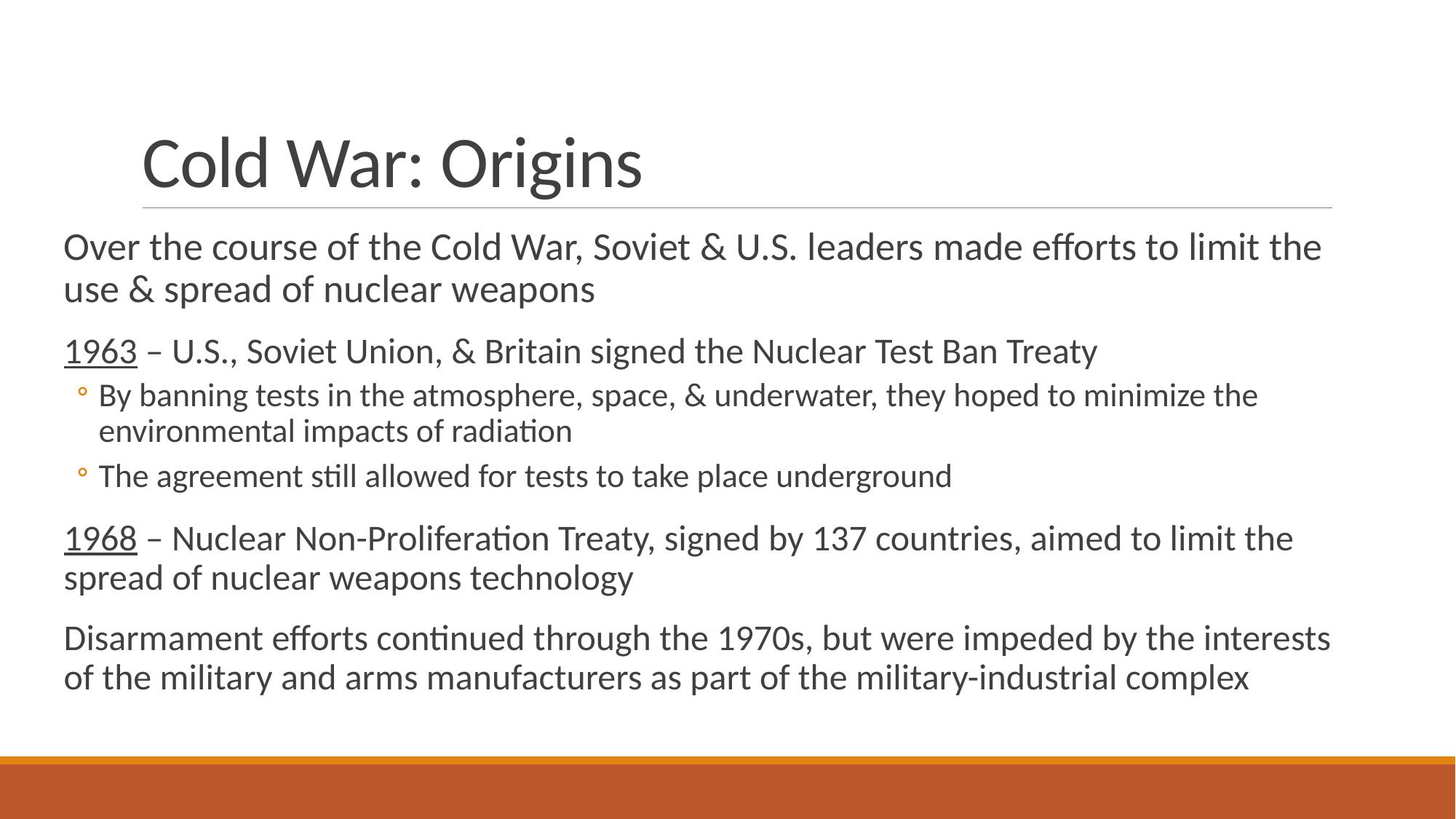

# Cold War: Origins
Over the course of the Cold War, Soviet & U.S. leaders made efforts to limit the use & spread of nuclear weapons
1963 – U.S., Soviet Union, & Britain signed the Nuclear Test Ban Treaty
By banning tests in the atmosphere, space, & underwater, they hoped to minimize the environmental impacts of radiation
The agreement still allowed for tests to take place underground
1968 – Nuclear Non-Proliferation Treaty, signed by 137 countries, aimed to limit the spread of nuclear weapons technology
Disarmament efforts continued through the 1970s, but were impeded by the interests of the military and arms manufacturers as part of the military-industrial complex